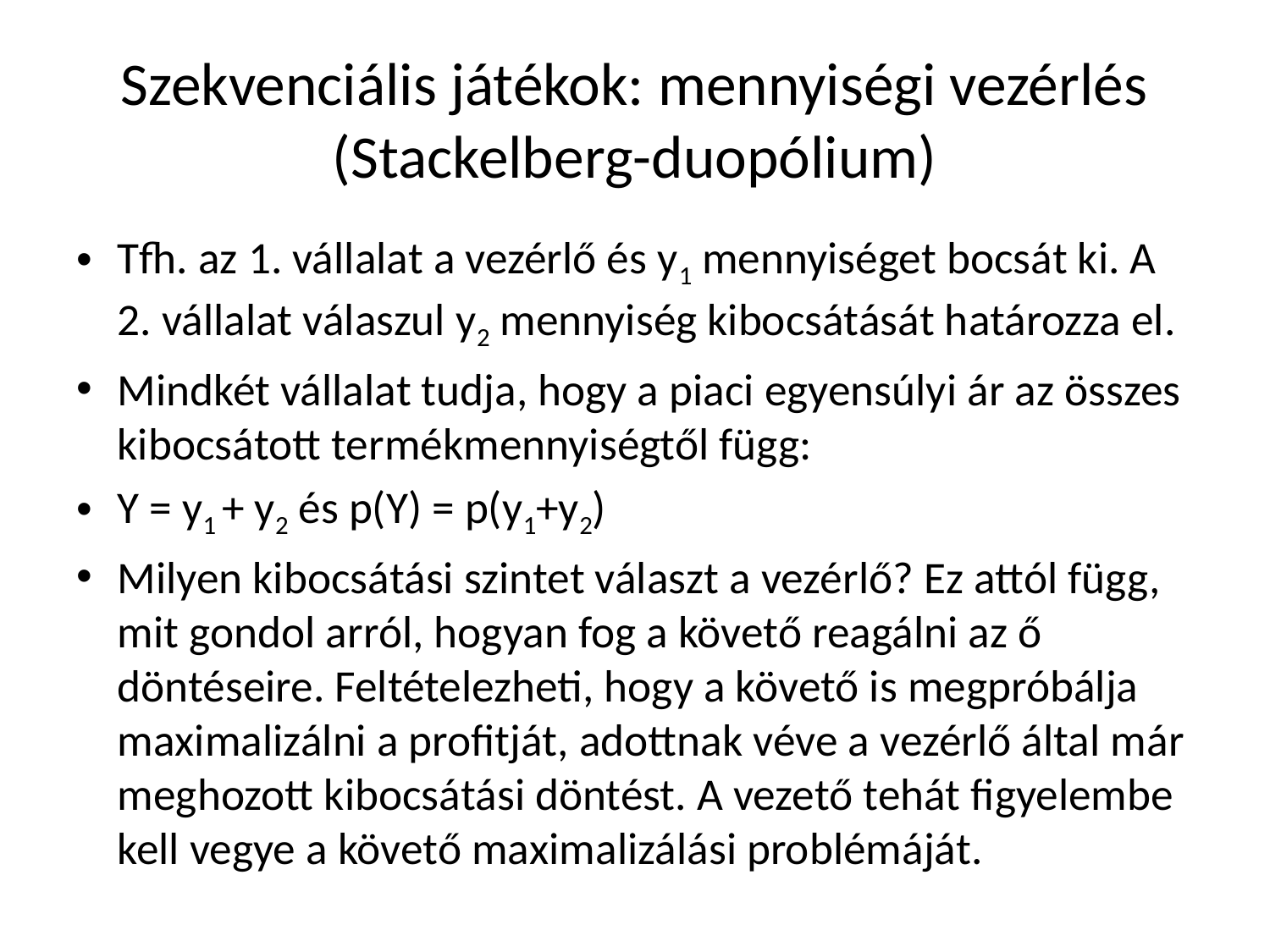

# Szekvenciális játékok: mennyiségi vezérlés (Stackelberg-duopólium)
Tfh. az 1. vállalat a vezérlő és y1 mennyiséget bocsát ki. A 2. vállalat válaszul y2 mennyiség kibocsátását határozza el.
Mindkét vállalat tudja, hogy a piaci egyensúlyi ár az összes kibocsátott termékmennyiségtől függ:
Y = y1 + y2 és p(Y) = p(y1+y2)
Milyen kibocsátási szintet választ a vezérlő? Ez attól függ, mit gondol arról, hogyan fog a követő reagálni az ő döntéseire. Feltételezheti, hogy a követő is megpróbálja maximalizálni a profitját, adottnak véve a vezérlő által már meghozott kibocsátási döntést. A vezető tehát figyelembe kell vegye a követő maximalizálási problémáját.